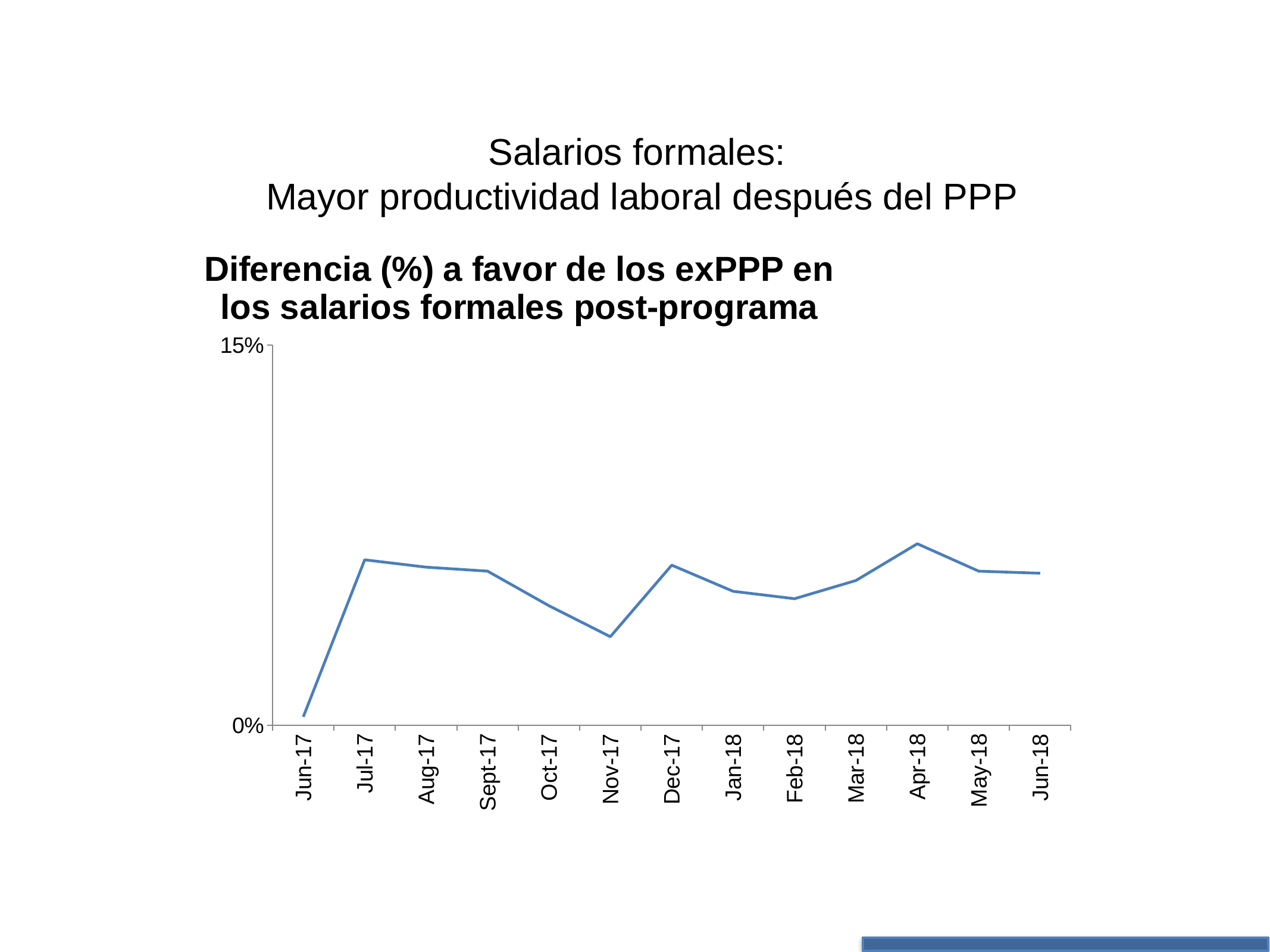

# Salarios formales: Mayor productividad laboral después del PPP

### Chart:
Diferencia (%) a favor de los exPPP en los salarios formales post-programa

| Category | Series1 |
|---|---|
| Jun-17 | 0.003306 |
| Jul-17 | 0.065238 |
| Aug-17 | 0.06235 |
| Sept-17 | 0.060771 |
| Oct-17 | 0.047131 |
| Nov-17 | 0.034917 |
| Dec-17 | 0.06314 |
| Jan-18 | 0.052817 |
| Feb-18 | 0.049899 |
| Mar-18 | 0.057081 |
| Apr-18 | 0.07157 |
| May-18 | 0.060765 |
| Jun-18 | 0.05994 |